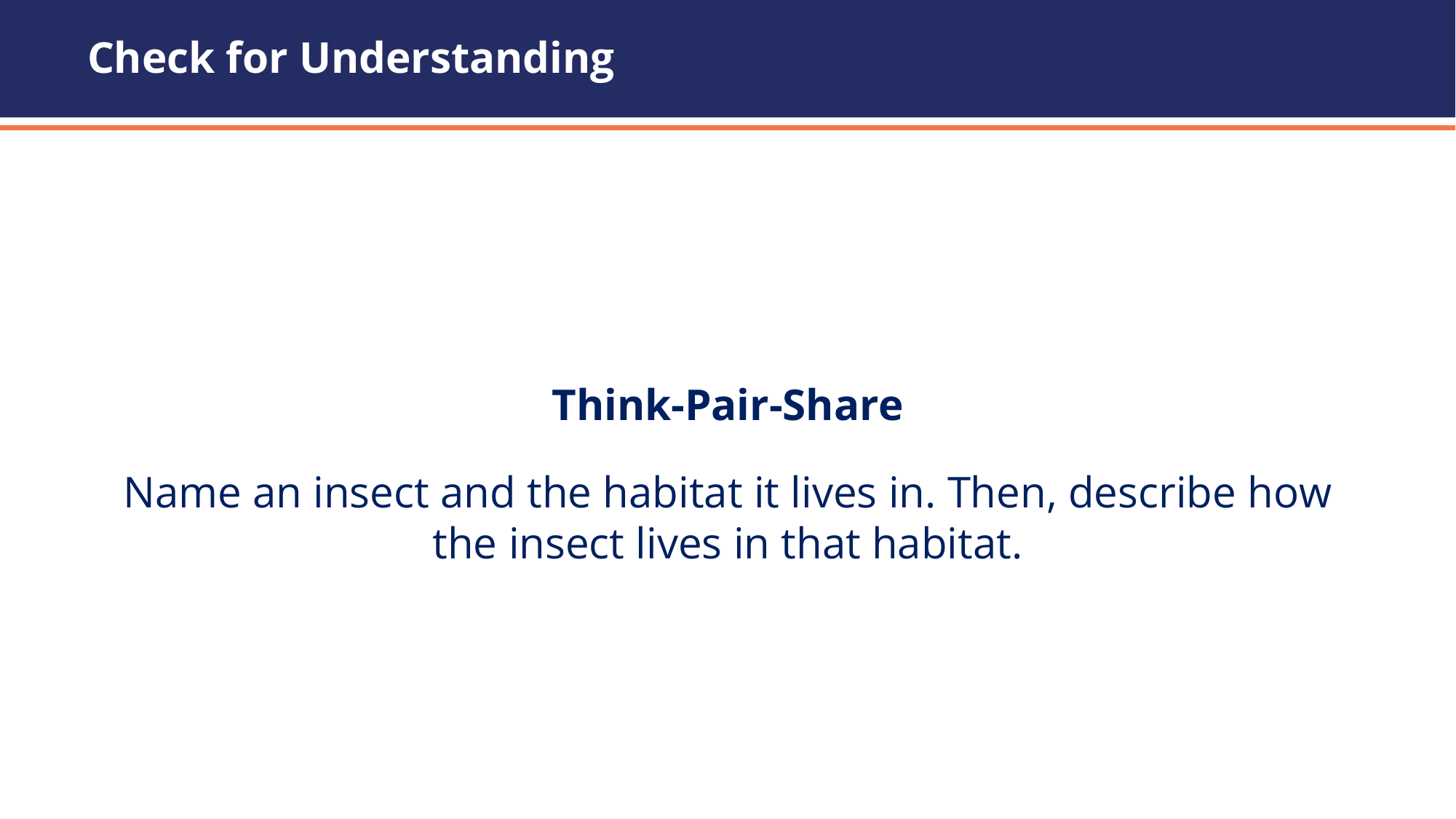

# Check for Understanding (1 of 2)
Think-Pair-Share
Name an insect and the habitat it lives in. Then, describe how the insect lives in that habitat.